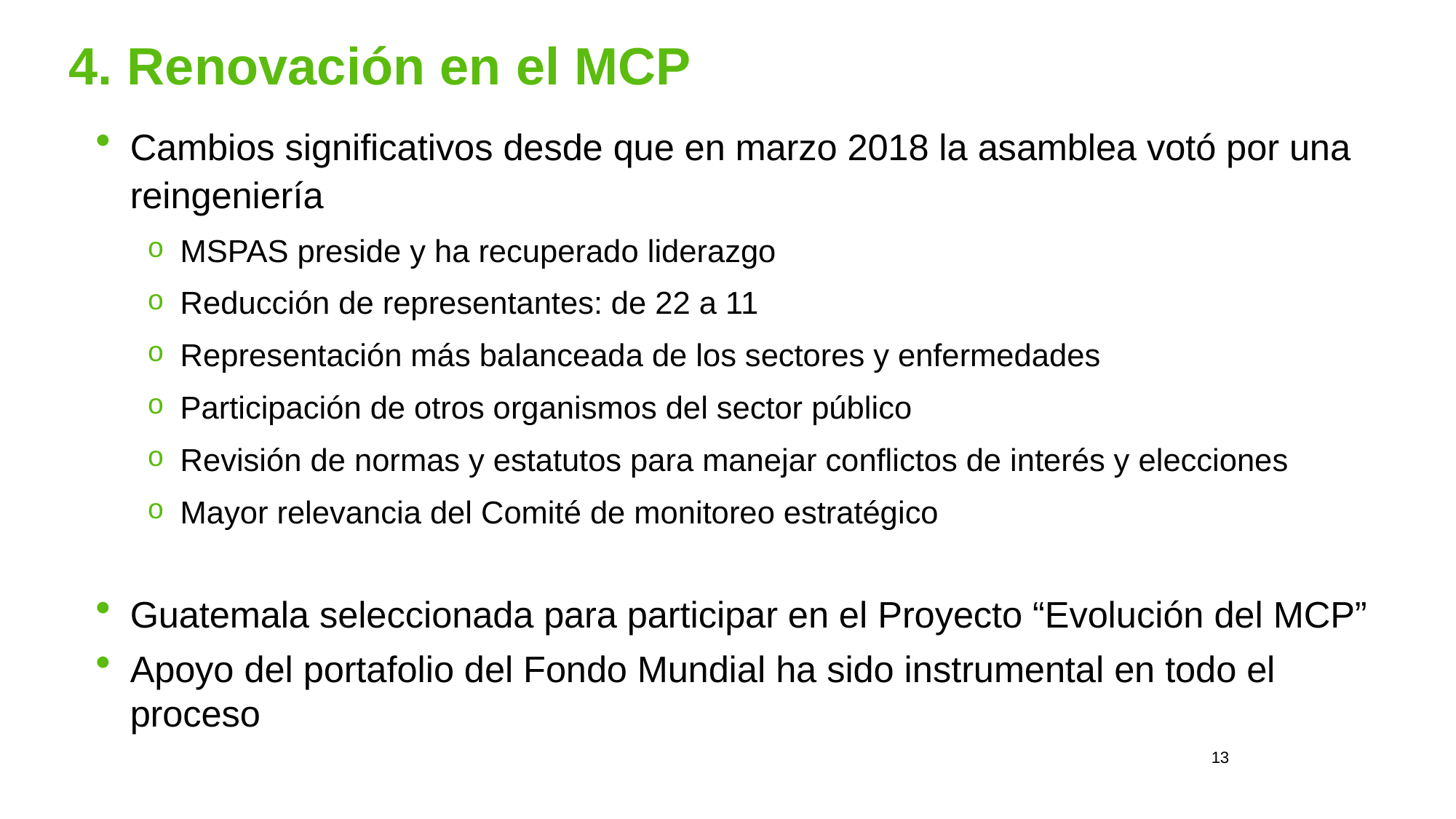

# 4. Renovación en el MCP
Cambios significativos desde que en marzo 2018 la asamblea votó por una reingeniería
MSPAS preside y ha recuperado liderazgo
Reducción de representantes: de 22 a 11
Representación más balanceada de los sectores y enfermedades
Participación de otros organismos del sector público
Revisión de normas y estatutos para manejar conflictos de interés y elecciones
Mayor relevancia del Comité de monitoreo estratégico

Guatemala seleccionada para participar en el Proyecto “Evolución del MCP”
Apoyo del portafolio del Fondo Mundial ha sido instrumental en todo el proceso
13